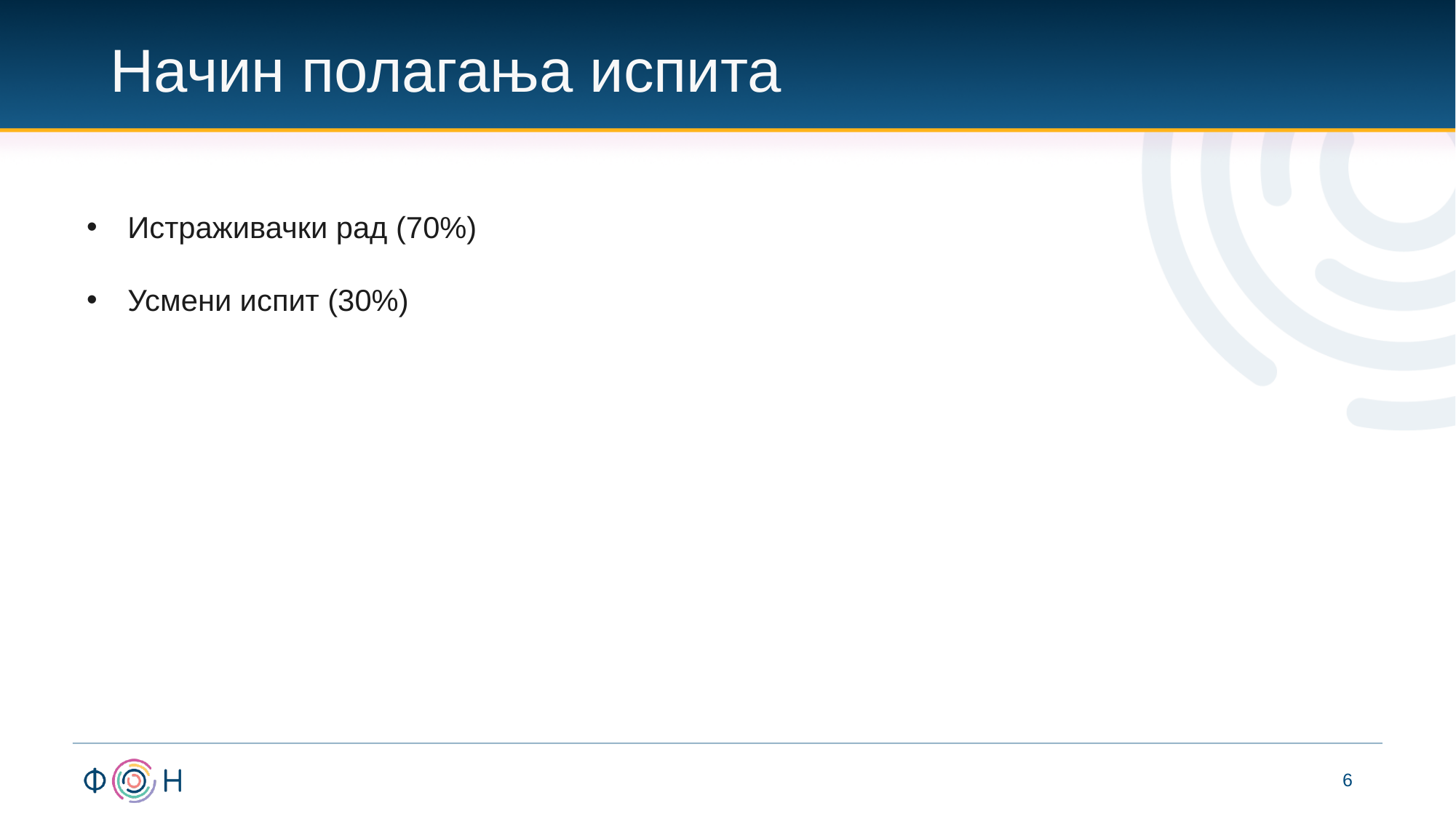

# Начин полагања испита

Истраживачки рад (70%)

Усмени испит (30%)

6